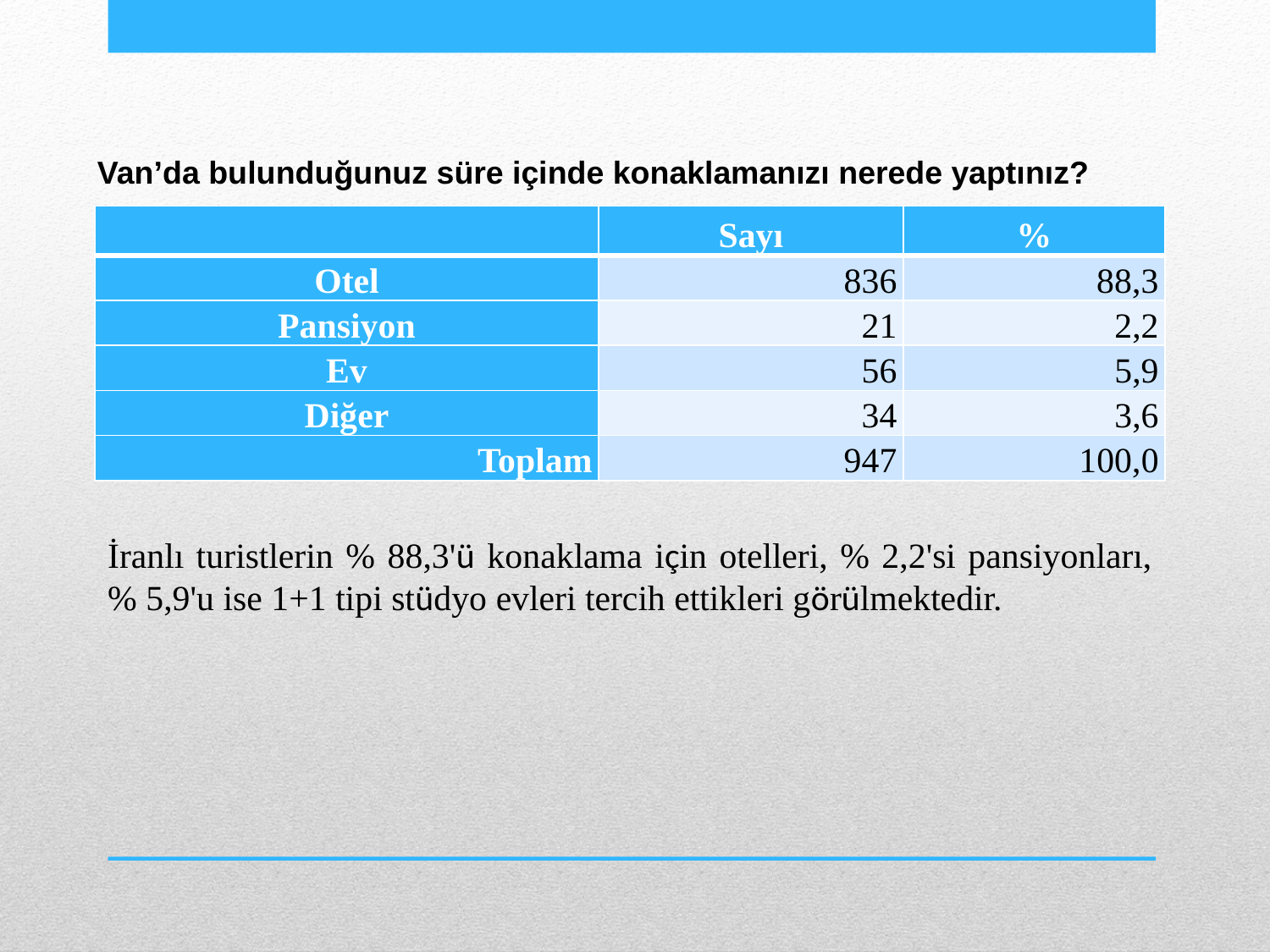

Van’da bulunduğunuz süre içinde konaklamanızı nerede yaptınız?
|  | Sayı | % |
| --- | --- | --- |
| Otel | 836 | 88,3 |
| Pansiyon | 21 | 2,2 |
| Ev | 56 | 5,9 |
| Diğer | 34 | 3,6 |
| Toplam | 947 | 100,0 |
İranlı turistlerin % 88,3'ü konaklama için otelleri, % 2,2'si pansiyonları, % 5,9'u ise 1+1 tipi stüdyo evleri tercih ettikleri görülmektedir.